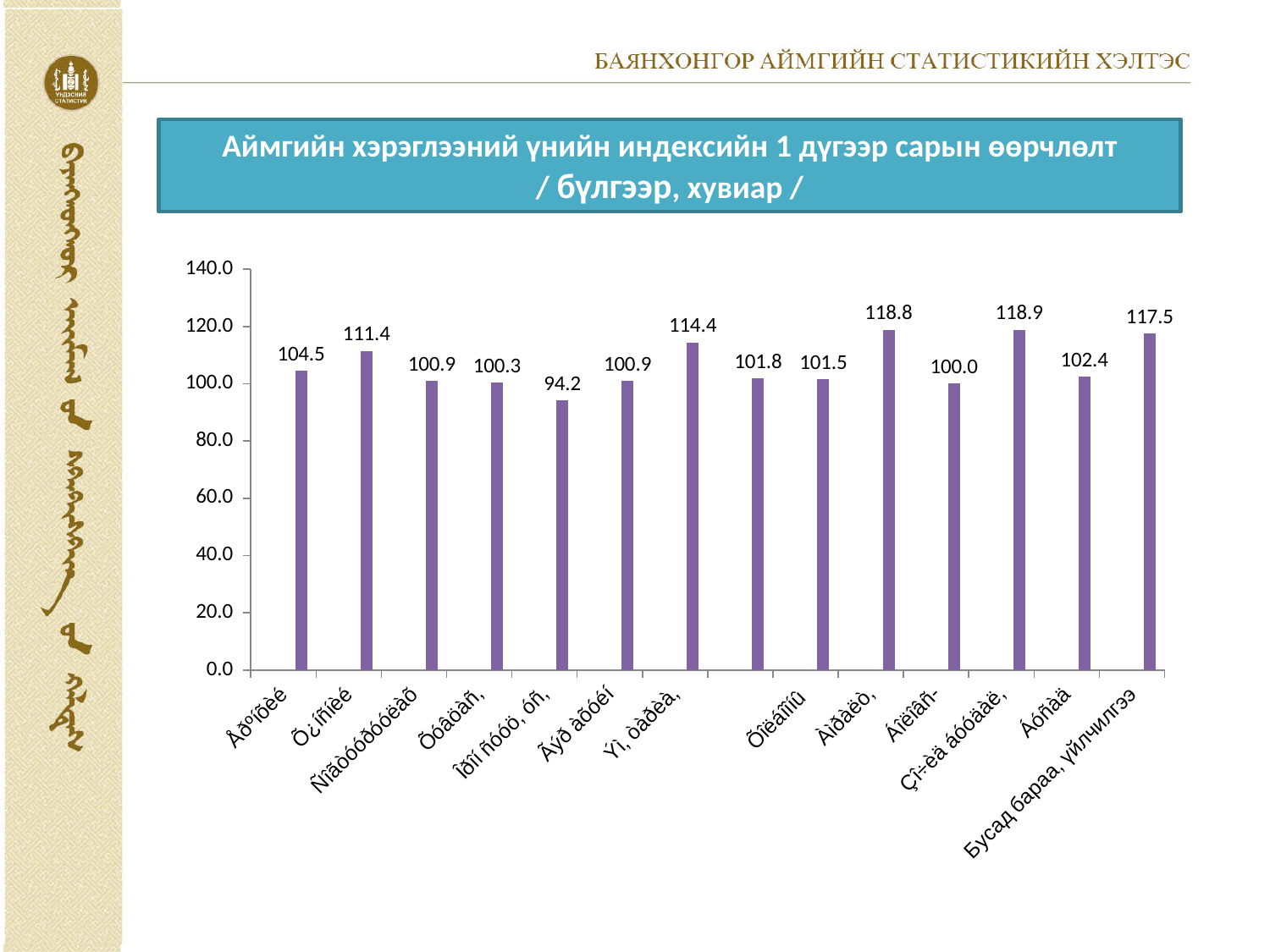

Аймгийн хэрэглээний үнийн индексийн 1 дүгээр сарын өөрчлөлт
/ бүлгээр, хувиар /

### Chart

| Category |  |  |  |  |
|---|---|---|---|---|
| Åðºíõèé | 0.0 | None | None | 104.5 |
| Õ¿íñíèé | 0.0 | 0.0 | None | 111.4 |
| Ñîãòóóðóóëàõ | 0.0 | None | None | 100.9 |
| Õóâöàñ, | 0.0 | 0.0 | None | 100.3 |
| Îðîí ñóóö, óñ, | 0.0 | 0.0 | None | 94.2 |
| Ãýð àõóéí | 0.0 | 0.0 | 0.0 | 100.9 |
| Ýì, òàðèà, | 0.0 | 0.0 | None | 114.4 |
|  | 0.0 | None | None | 101.8 |
| Õîëáîîíû  | 0.0 | 0.0 | 0.0 | 101.5 |
| Àìðàëò, | 0.0 | 0.0 | 0.0 | 118.8 |
| Áîëîâñ- | 0.0 | 0.0 | None | 100.0 |
| Çî÷èä áóóäàë, | 0.0 | 0.0 | None | 118.9 |
| Áóñàä | 0.0 | 0.0 | None | 102.4 |
| Бусад бараа, үйлчилгээ | None | None | None | 117.53105591975616 |